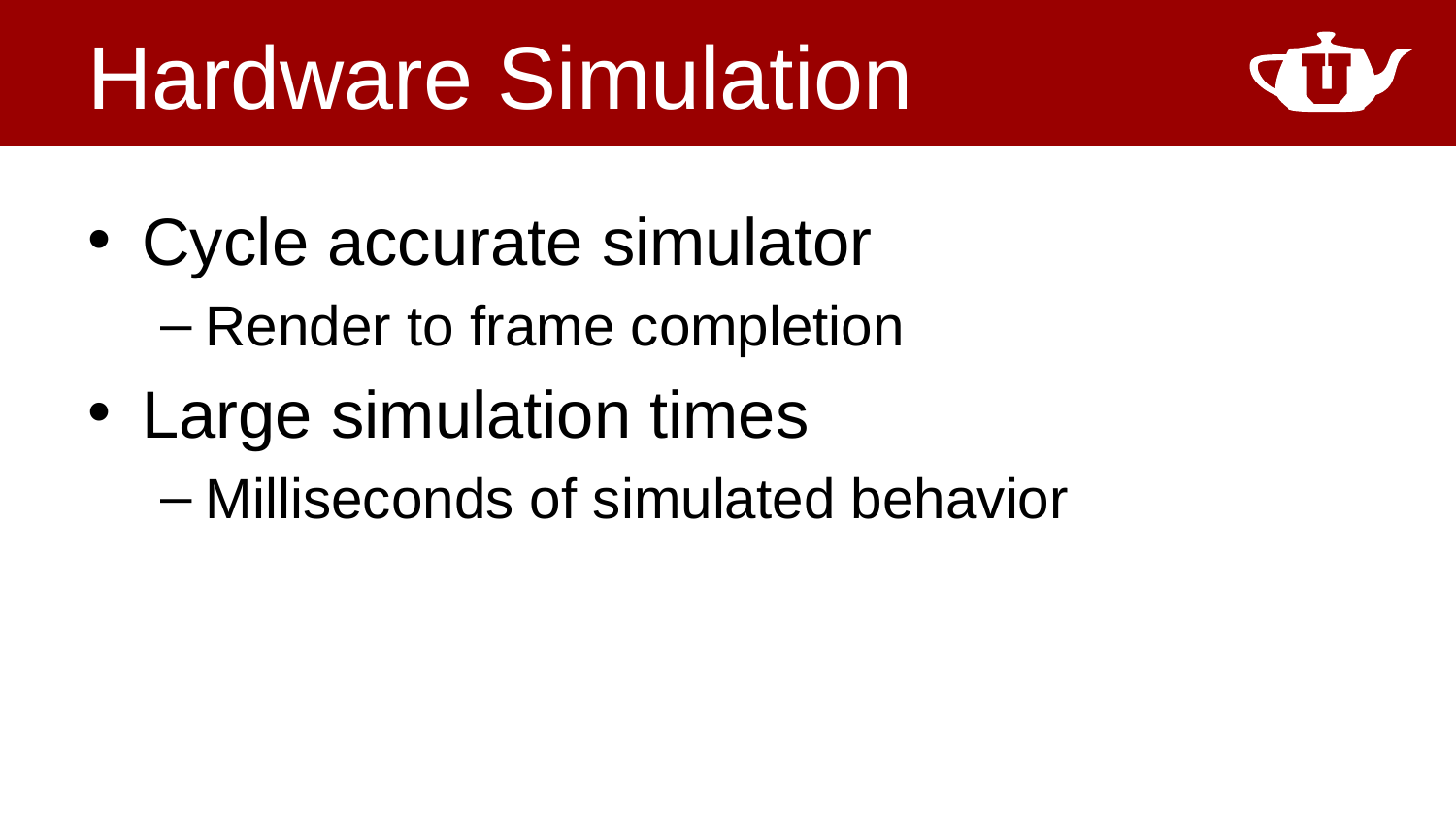

# Hardware Simulation
Cycle accurate simulator
Render to frame completion
Large simulation times
Milliseconds of simulated behavior